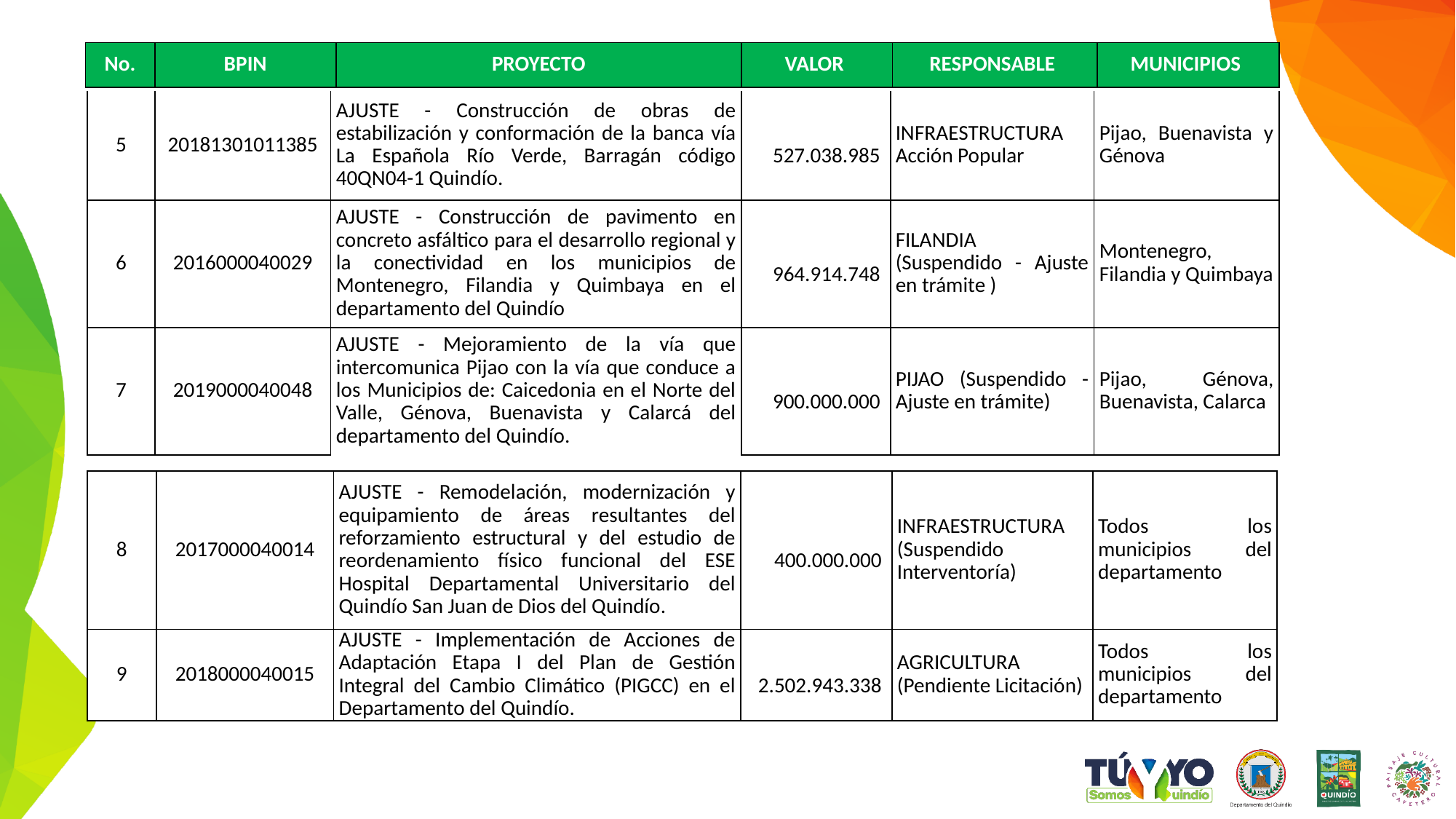

| No. | BPIN | PROYECTO | VALOR | RESPONSABLE | MUNICIPIOS |
| --- | --- | --- | --- | --- | --- |
| 5 | 20181301011385 | AJUSTE - Construcción de obras de estabilización y conformación de la banca vía La Española Río Verde, Barragán código 40QN04-1 Quindío. | 527.038.985 | INFRAESTRUCTURA Acción Popular | Pijao, Buenavista y Génova |
| --- | --- | --- | --- | --- | --- |
| 6 | 2016000040029 | AJUSTE - Construcción de pavimento en concreto asfáltico para el desarrollo regional y la conectividad en los municipios de Montenegro, Filandia y Quimbaya en el departamento del Quindío | 964.914.748 | FILANDIA (Suspendido - Ajuste en trámite ) | Montenegro, Filandia y Quimbaya |
| 7 | 2019000040048 | AJUSTE - Mejoramiento de la vía que intercomunica Pijao con la vía que conduce a los Municipios de: Caicedonia en el Norte del Valle, Génova, Buenavista y Calarcá del departamento del Quindío. | 900.000.000 | PIJAO (Suspendido - Ajuste en trámite) | Pijao, Génova, Buenavista, Calarca |
| 8 | 2017000040014 | AJUSTE - Remodelación, modernización y equipamiento de áreas resultantes del reforzamiento estructural y del estudio de reordenamiento físico funcional del ESE Hospital Departamental Universitario del Quindío San Juan de Dios del Quindío. | 400.000.000 | INFRAESTRUCTURA (Suspendido Interventoría) | Todos los municipios del departamento |
| --- | --- | --- | --- | --- | --- |
| 9 | 2018000040015 | AJUSTE - Implementación de Acciones de Adaptación Etapa I del Plan de Gestión Integral del Cambio Climático (PIGCC) en el Departamento del Quindío. | 2.502.943.338 | AGRICULTURA (Pendiente Licitación) | Todos los municipios del departamento |